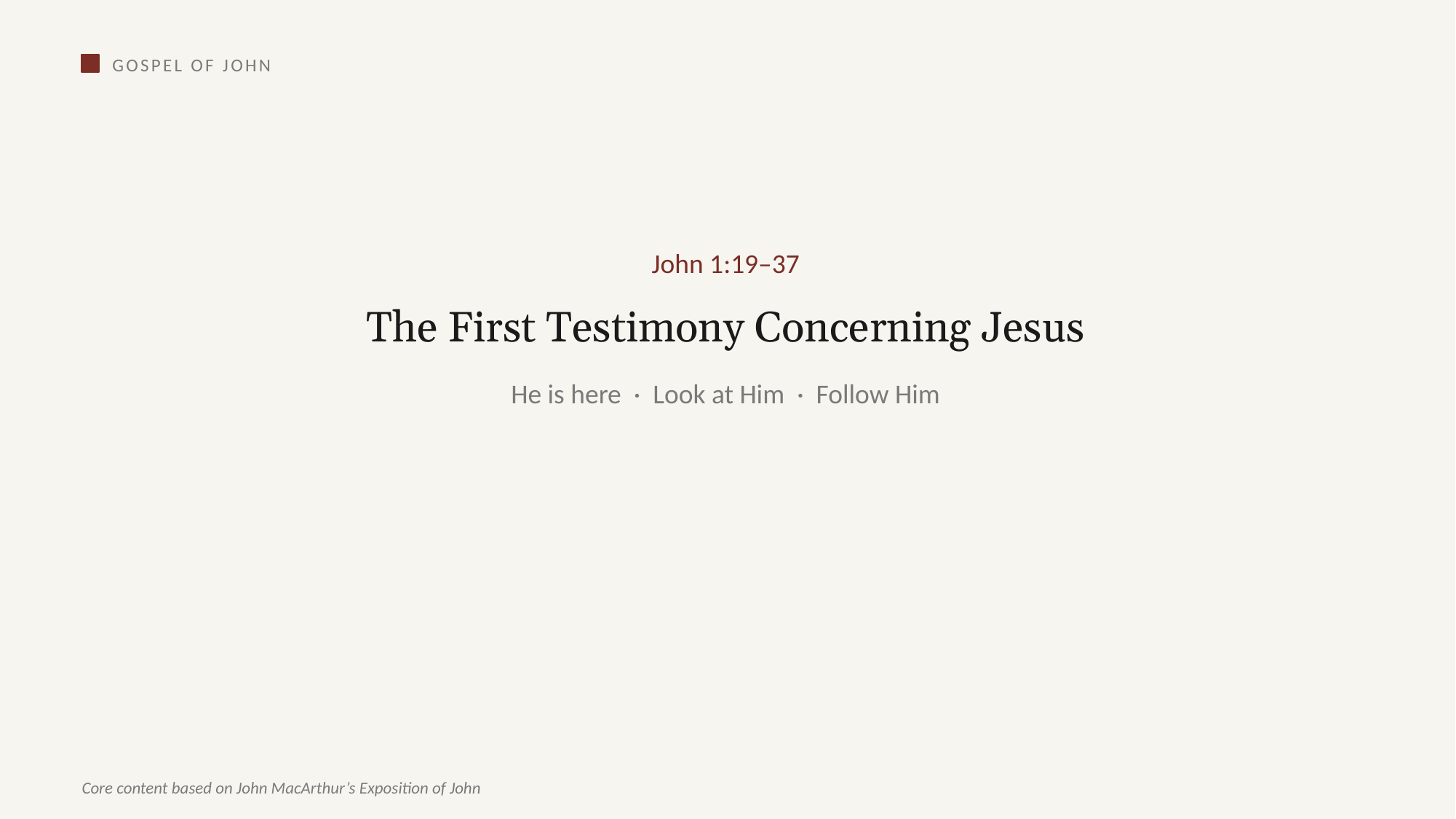

GOSPEL OF JOHN

John 1:19–37
The First Testimony Concerning Jesus
He is here  ·  Look at Him  ·  Follow Him
Core content based on John MacArthur’s Exposition of John